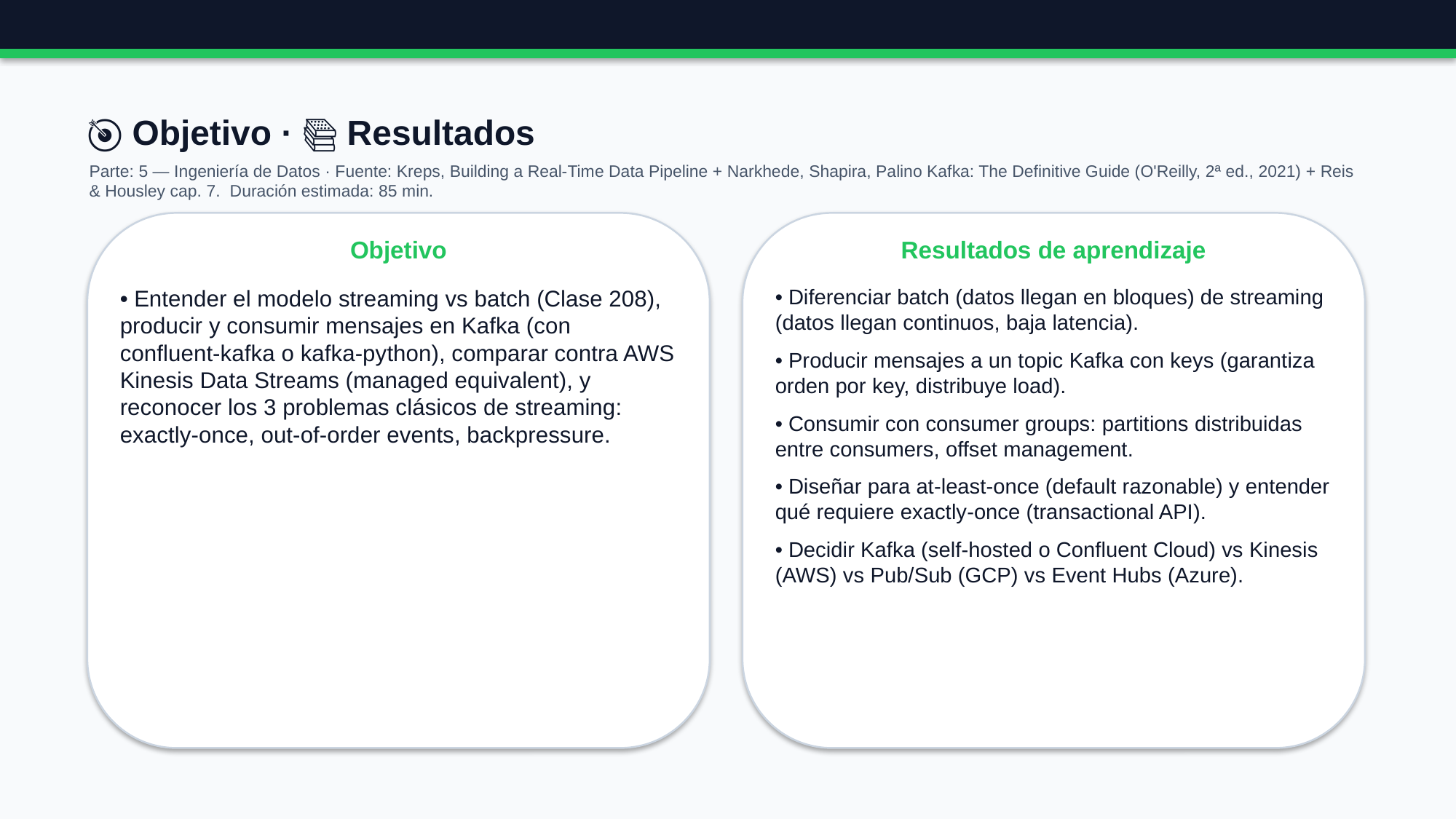

🎯 Objetivo · 📚 Resultados
Parte: 5 — Ingeniería de Datos · Fuente: Kreps, Building a Real-Time Data Pipeline + Narkhede, Shapira, Palino Kafka: The Definitive Guide (O'Reilly, 2ª ed., 2021) + Reis & Housley cap. 7.  Duración estimada: 85 min.

Objetivo
Resultados de aprendizaje
• Entender el modelo streaming vs batch (Clase 208), producir y consumir mensajes en Kafka (con confluent-kafka o kafka-python), comparar contra AWS Kinesis Data Streams (managed equivalent), y reconocer los 3 problemas clásicos de streaming: exactly-once, out-of-order events, backpressure.
• Diferenciar batch (datos llegan en bloques) de streaming (datos llegan continuos, baja latencia).
• Producir mensajes a un topic Kafka con keys (garantiza orden por key, distribuye load).
• Consumir con consumer groups: partitions distribuidas entre consumers, offset management.
• Diseñar para at-least-once (default razonable) y entender qué requiere exactly-once (transactional API).
• Decidir Kafka (self-hosted o Confluent Cloud) vs Kinesis (AWS) vs Pub/Sub (GCP) vs Event Hubs (Azure).